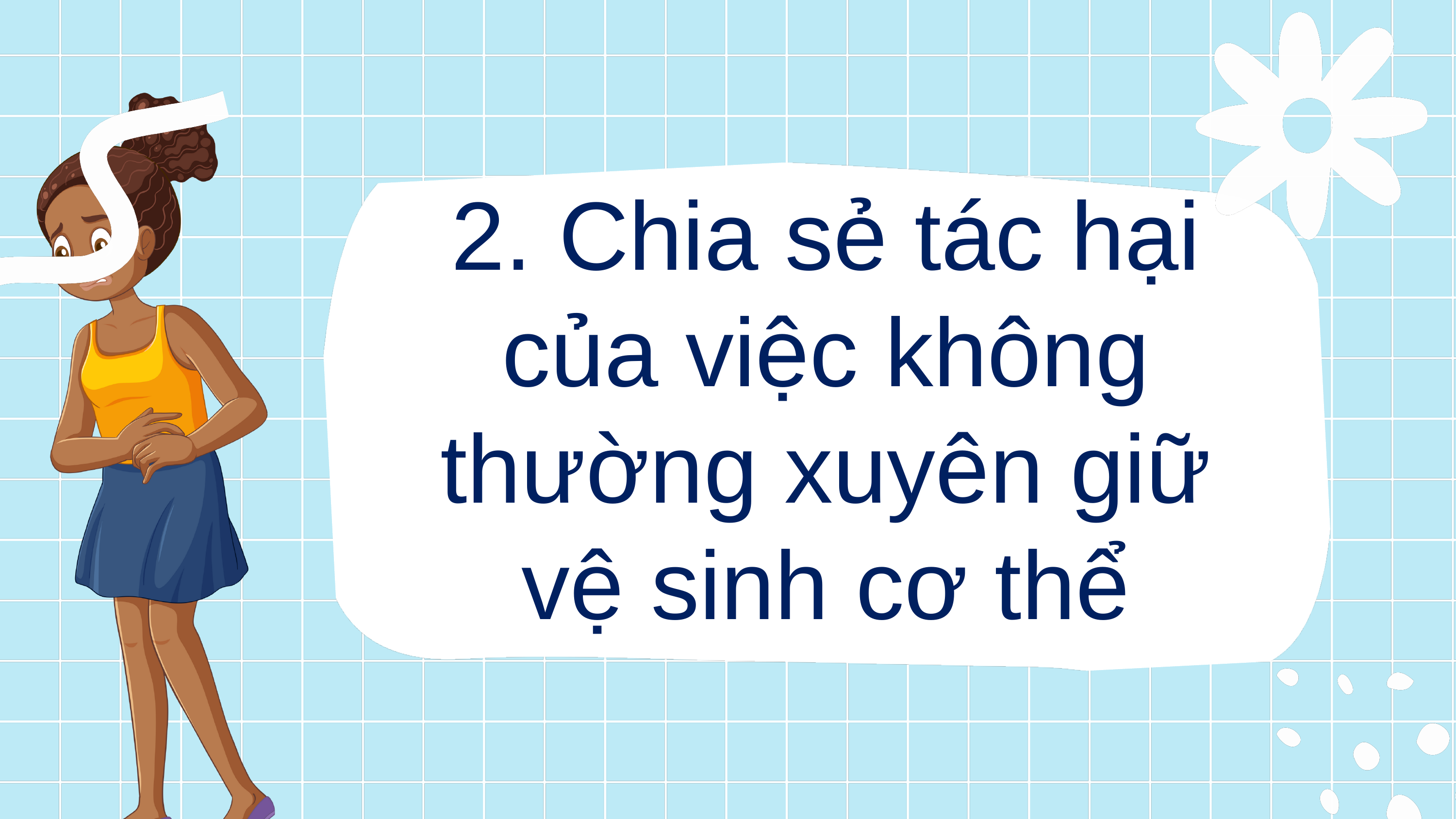

2. Chia sẻ tác hại của việc không thường xuyên giữ vệ sinh cơ thể